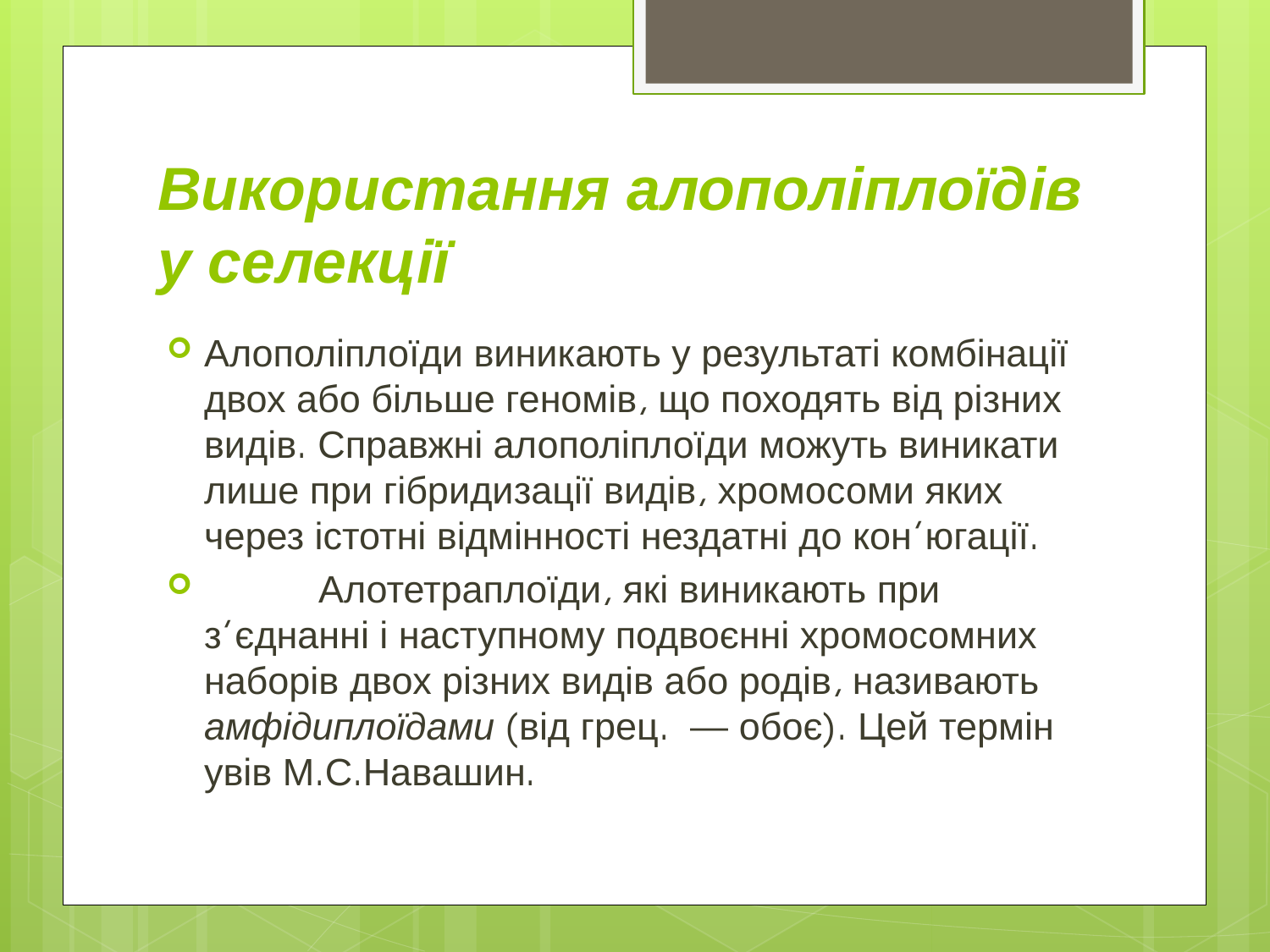

# Використання алополіплоїдів у селекції
Алополіплоїди виникають у результаті комбінації двох або більше геномів, що походять від різних видів. Справжні алополіплоїди можуть виникати лише при гібридизації видів, хромосоми яких через істотні відмінності нездатні до кон’югації.
	Алотетраплоїди, які виникають при з’єднанні і наступному подвоєнні хромосомних наборів двох різних видів або родів, називають амфідиплоїдами (від грец.  — обоє). Цей термін увів М.С.Навашин.